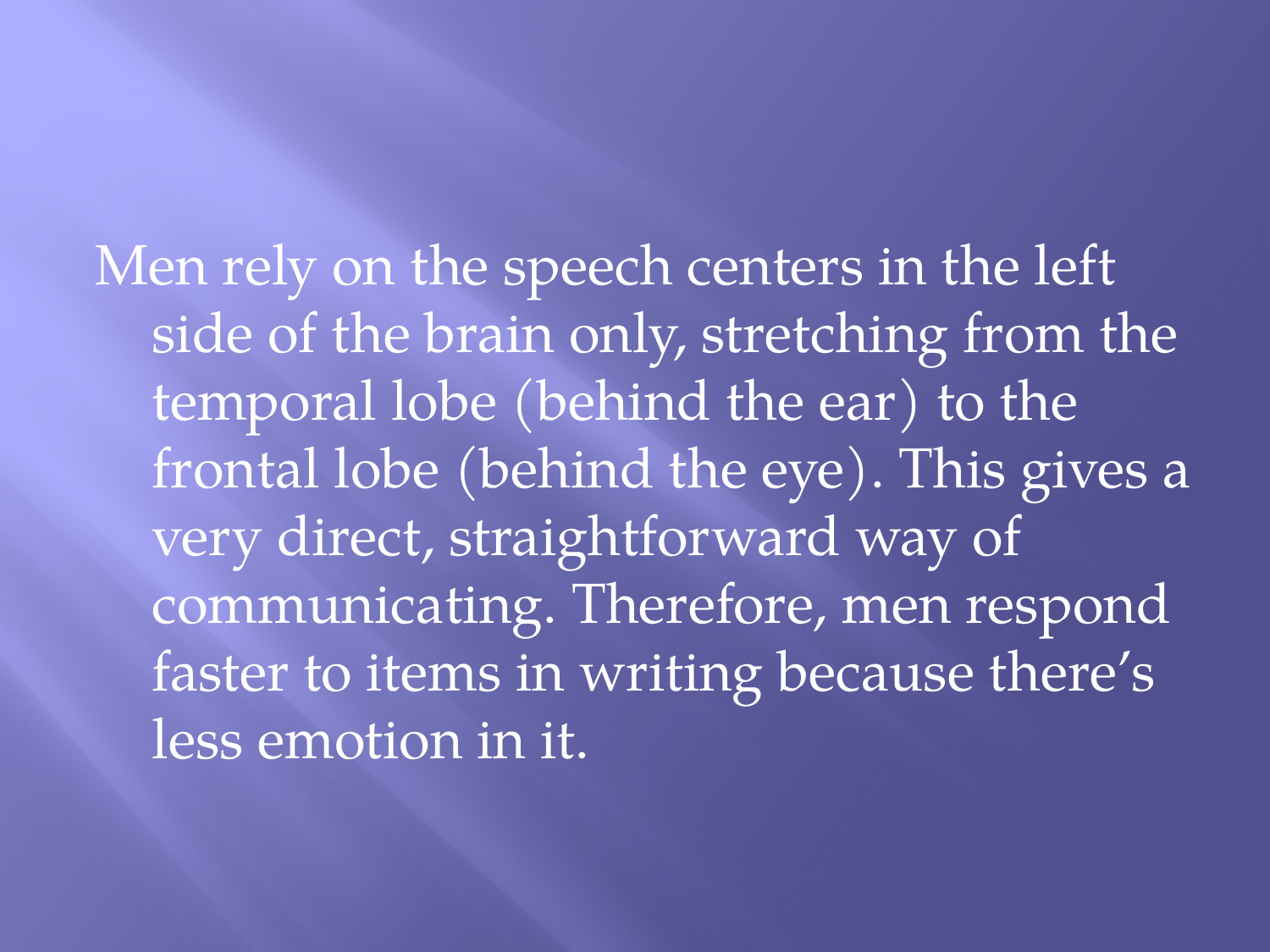

#
Men rely on the speech centers in the left side of the brain only, stretching from the temporal lobe (behind the ear) to the frontal lobe (behind the eye). This gives a very direct, straightforward way of communicating. Therefore, men respond faster to items in writing because there’s less emotion in it.